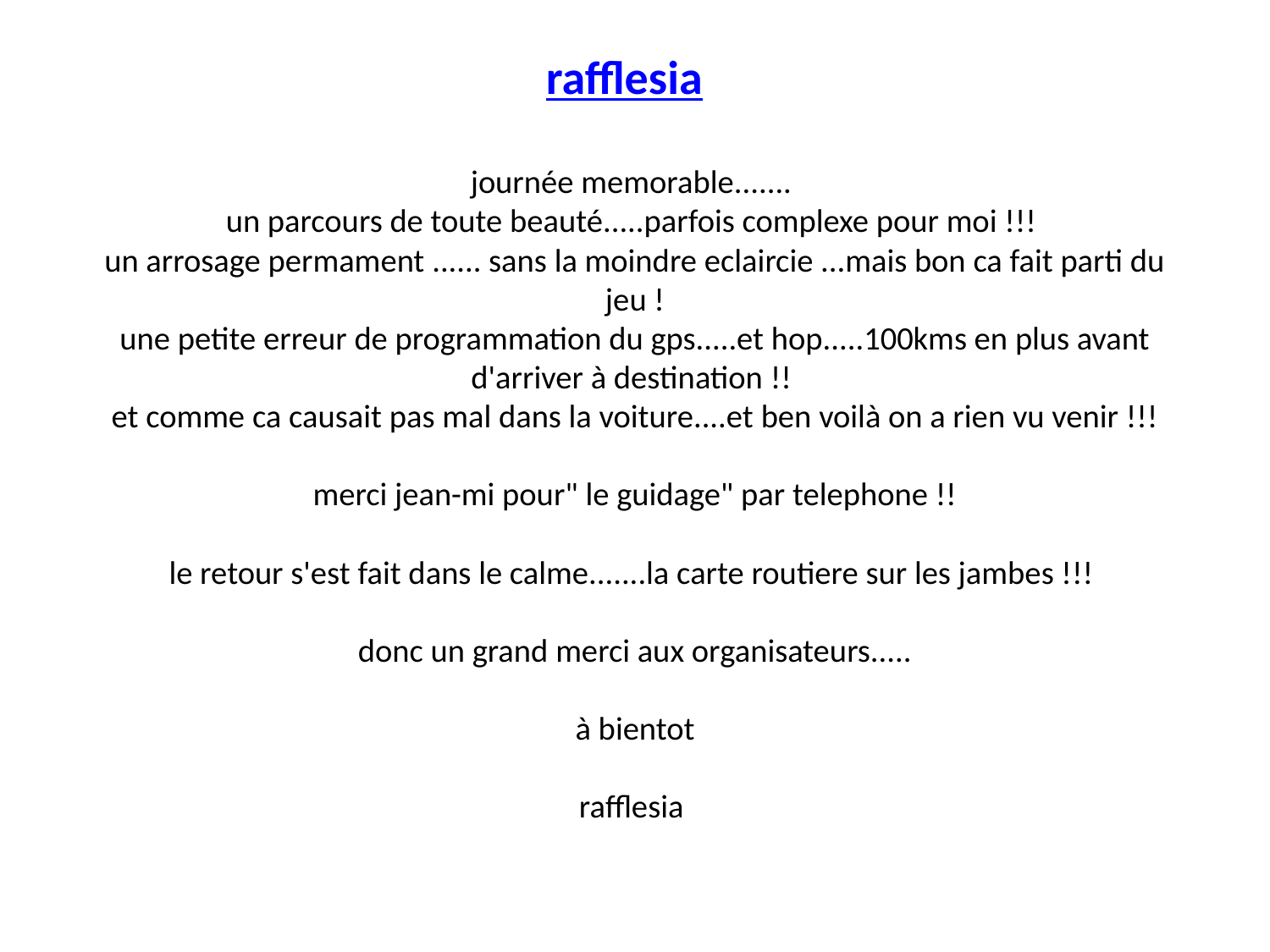

# rafflesia  journée memorable....... un parcours de toute beauté.....parfois complexe pour moi !!! un arrosage permament ...... sans la moindre eclaircie ...mais bon ca fait parti du jeu ! une petite erreur de programmation du gps.....et hop.....100kms en plus avant d'arriver à destination !! et comme ca causait pas mal dans la voiture....et ben voilà on a rien vu venir !!! merci jean-mi pour" le guidage" par telephone !! le retour s'est fait dans le calme.......la carte routiere sur les jambes !!! donc un grand merci aux organisateurs..... à bientot rafflesia